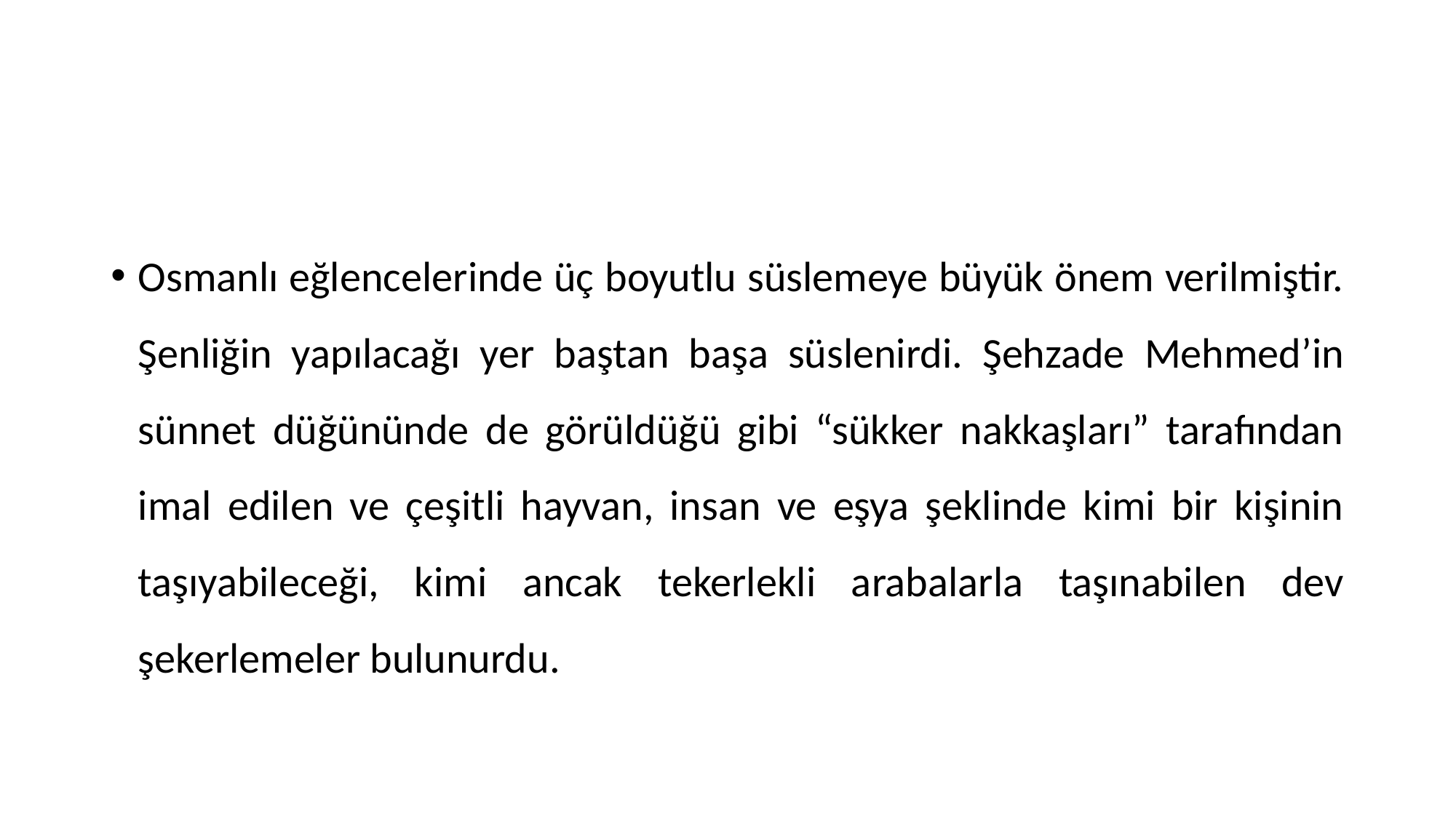

Osmanlı eğlencelerinde üç boyutlu süslemeye büyük önem verilmiştir. Şenliğin yapılacağı yer baştan başa süslenirdi. Şehzade Mehmed’in sünnet düğününde de görüldüğü gibi “sükker nakkaşları” tarafından imal edilen ve çeşitli hayvan, insan ve eşya şeklinde kimi bir kişinin taşıyabileceği, kimi ancak tekerlekli arabalarla taşınabilen dev şekerlemeler bulunurdu.